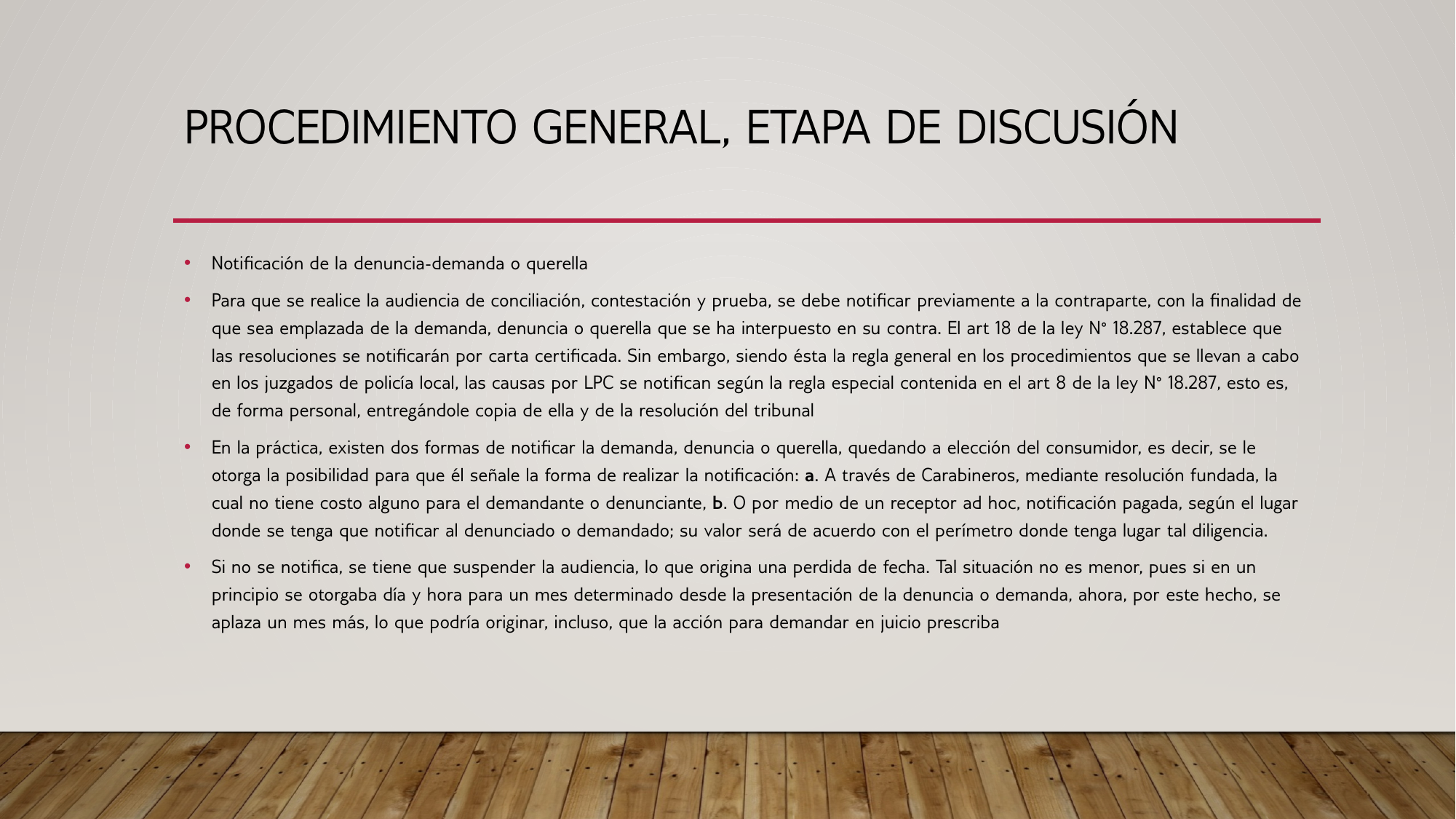

# PROCEDIMIENTO GENERAL, ETAPA DE DISCUSIÓN
Notificación de la denuncia-demanda o querella
Para que se realice la audiencia de conciliación, contestación y prueba, se debe notificar previamente a la contraparte, con la finalidad de que sea emplazada de la demanda, denuncia o querella que se ha interpuesto en su contra. El art 18 de la ley N° 18.287, establece que las resoluciones se notificarán por carta certificada. Sin embargo, siendo ésta la regla general en los procedimientos que se llevan a cabo en los juzgados de policía local, las causas por LPC se notifican según la regla especial contenida en el art 8 de la ley N° 18.287, esto es, de forma personal, entregándole copia de ella y de la resolución del tribunal
En la práctica, existen dos formas de notificar la demanda, denuncia o querella, quedando a elección del consumidor, es decir, se le otorga la posibilidad para que él señale la forma de realizar la notificación: a. A través de Carabineros, mediante resolución fundada, la cual no tiene costo alguno para el demandante o denunciante, b. O por medio de un receptor ad hoc, notificación pagada, según el lugar donde se tenga que notificar al denunciado o demandado; su valor será de acuerdo con el perímetro donde tenga lugar tal diligencia.
Si no se notifica, se tiene que suspender la audiencia, lo que origina una perdida de fecha. Tal situación no es menor, pues si en un principio se otorgaba día y hora para un mes determinado desde la presentación de la denuncia o demanda, ahora, por este hecho, se aplaza un mes más, lo que podría originar, incluso, que la acción para demandar en juicio prescriba